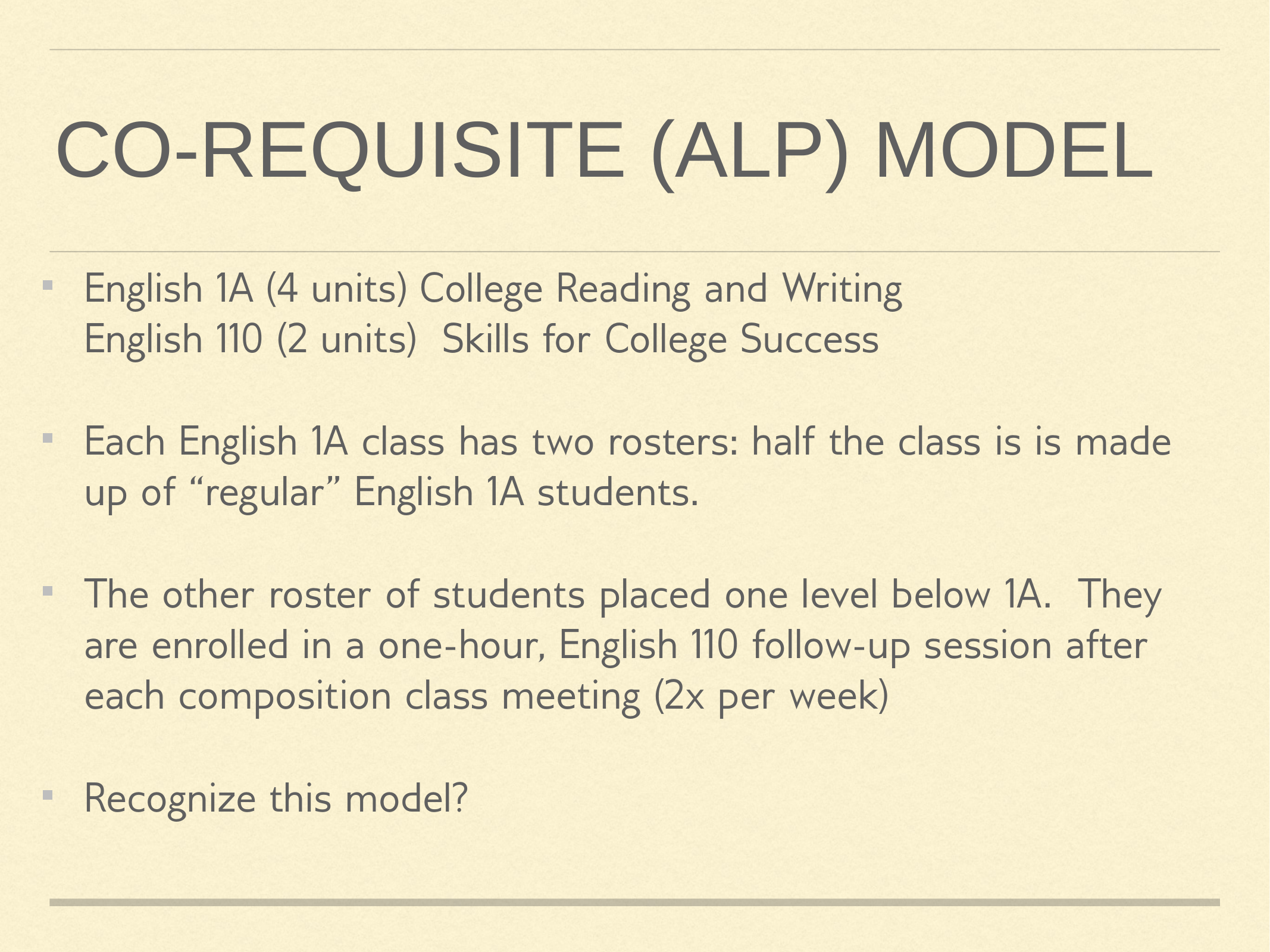

# Co-Requisite (ALP) Model
English 1A (4 units) College Reading and Writing                English 110 (2 units)  Skills for College Success
Each English 1A class has two rosters: half the class is is made up of “regular” English 1A students.
The other roster of students placed one level below 1A.  They are enrolled in a one-hour, English 110 follow-up session after each composition class meeting (2x per week)
Recognize this model?